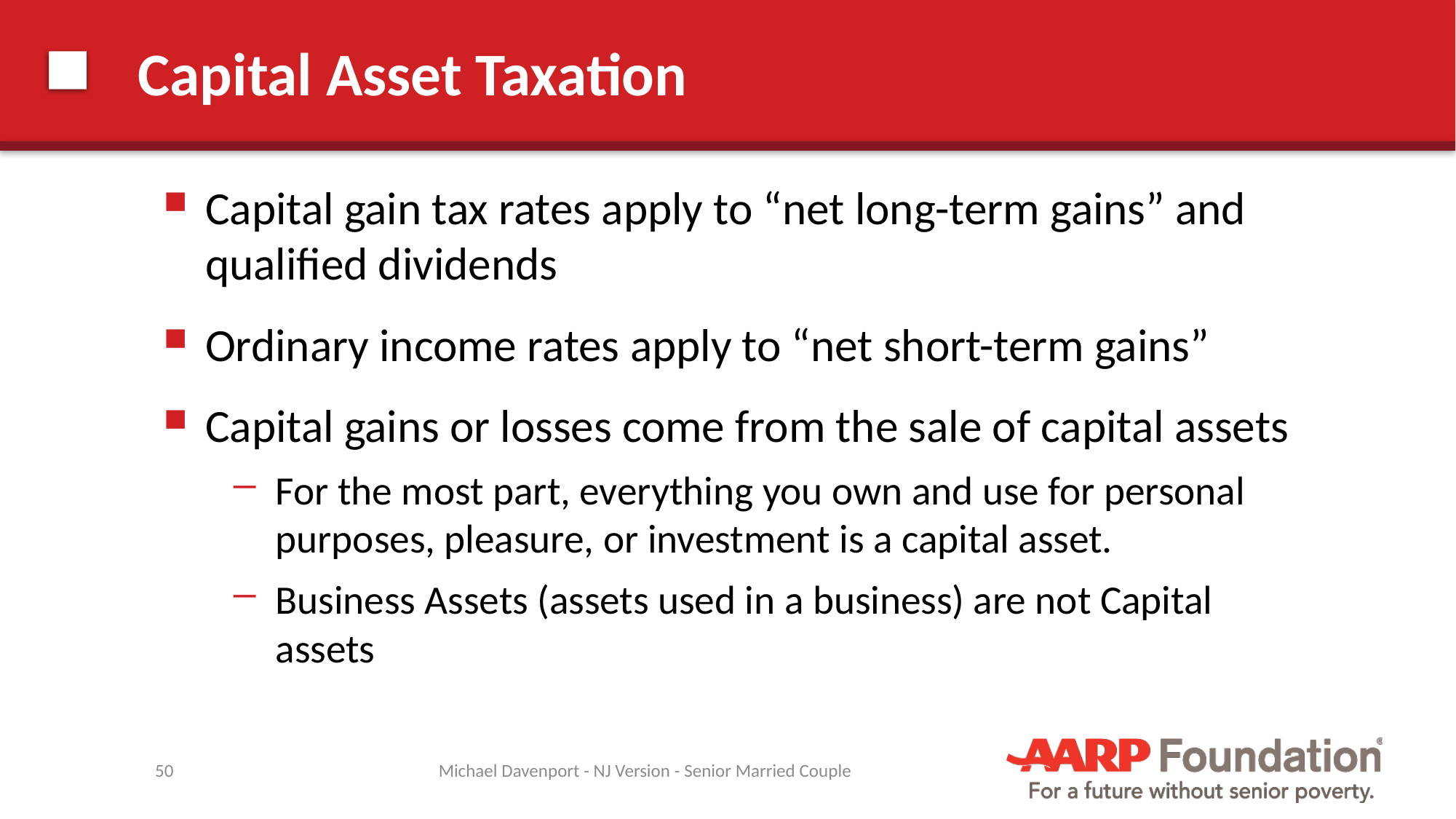

# Capital Asset Taxation
Capital gain tax rates apply to “net long-term gains” and qualified dividends
Ordinary income rates apply to “net short-term gains”
Capital gains or losses come from the sale of capital assets
For the most part, everything you own and use for personal purposes, pleasure, or investment is a capital asset.
Business Assets (assets used in a business) are not Capital assets

50
Michael Davenport - NJ Version - Senior Married Couple